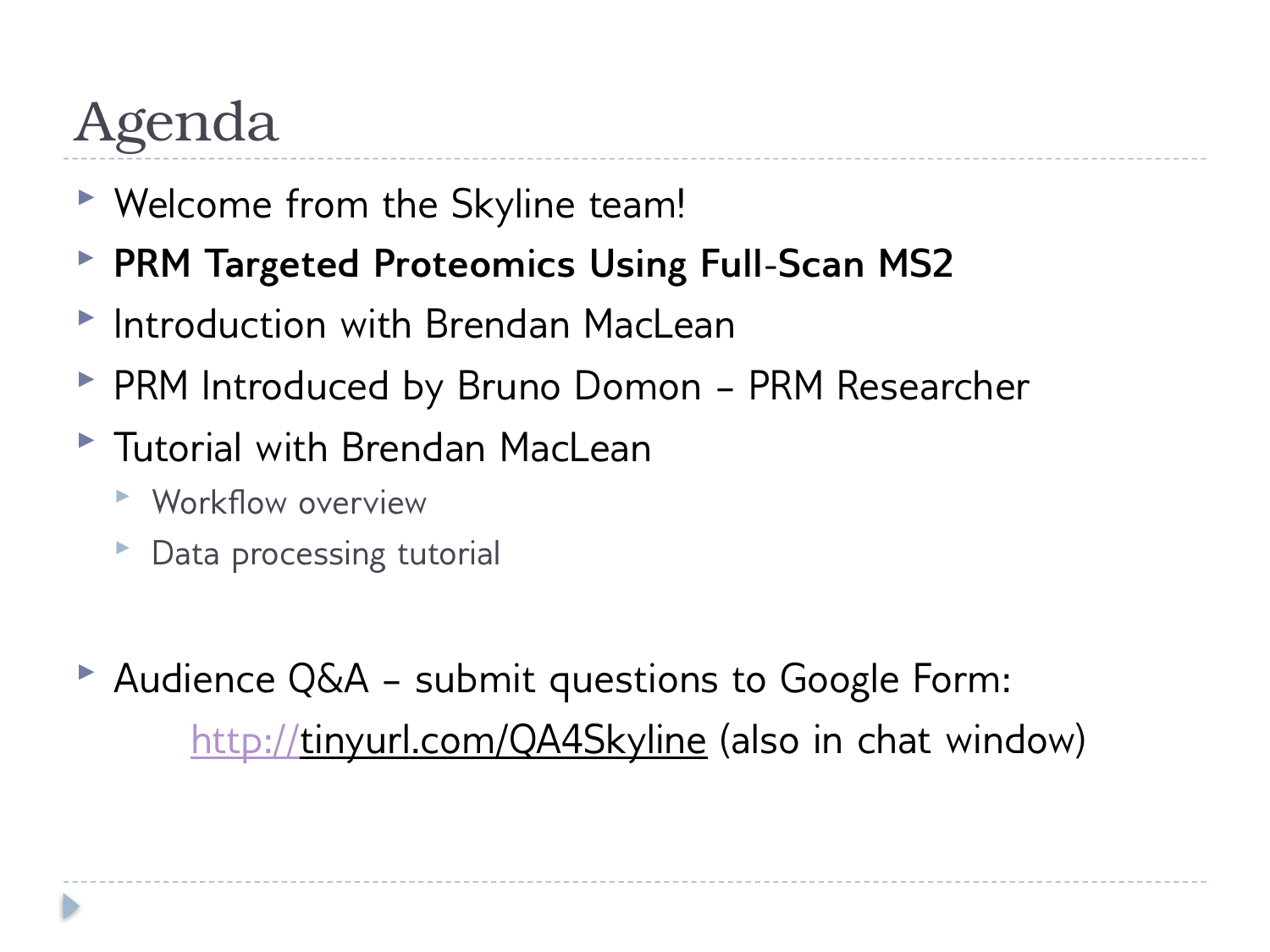

# Agenda
Welcome from the Skyline team!
PRM Targeted Proteomics Using Full-Scan MS2
Introduction with Brendan MacLean
PRM Introduced by Bruno Domon – PRM Researcher
Tutorial with Brendan MacLean
Workflow overview
Data processing tutorial

Audience Q&A – submit questions to Google Form:
http://tinyurl.com/QA4Skyline (also in chat window)